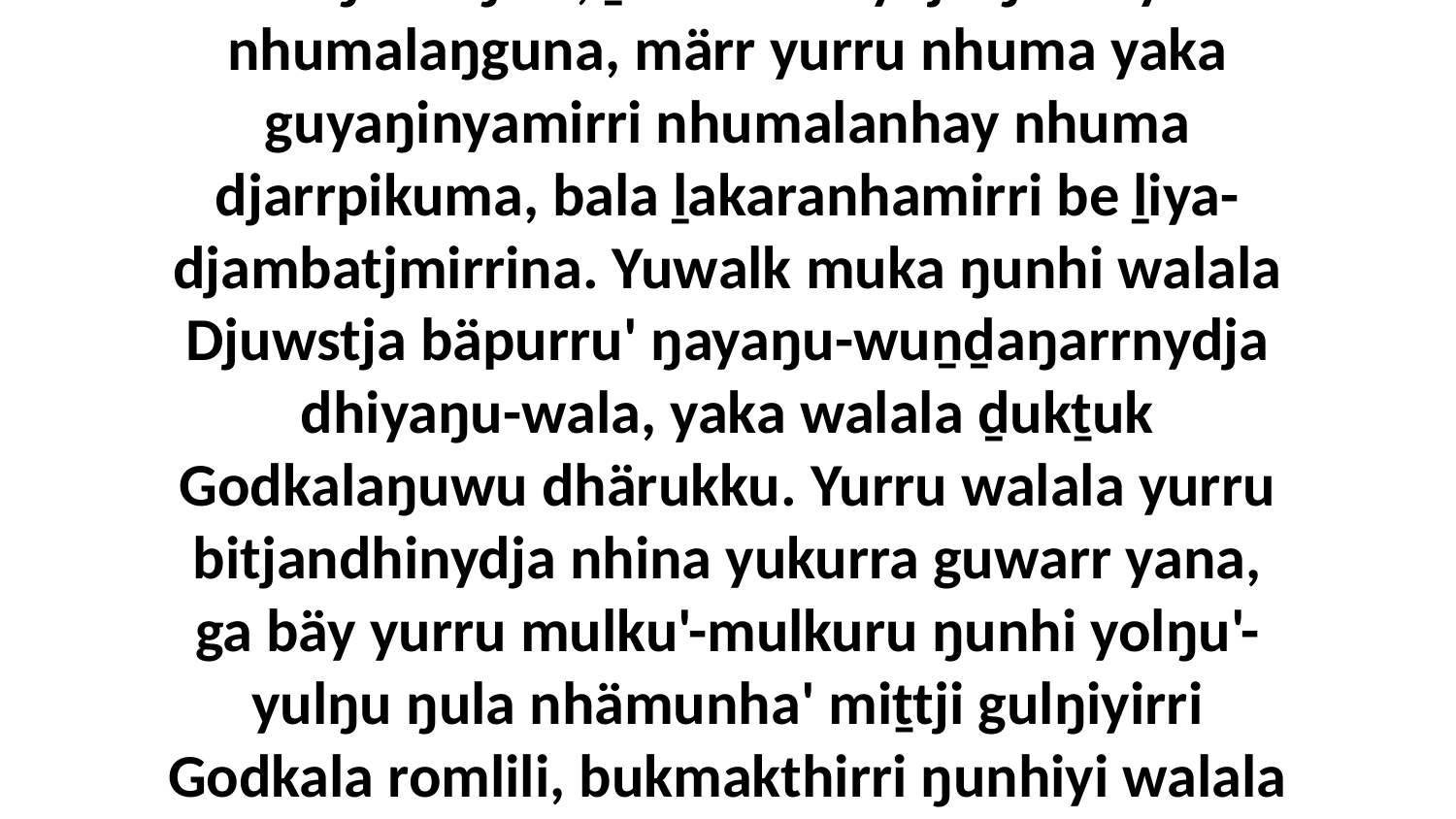

25 Gutha walala, ŋarra yurru ḻakarama nhumalaŋgu yuwalkŋuna wal'ŋu dhäwu' ŋunhi ŋayi Godthu maḻŋ'maraŋala warraŋulkuŋala; ḻakaramanydja ŋarra yurru nhumalaŋguna, märr yurru nhuma yaka guyaŋinyamirri nhumalanhay nhuma djarrpikuma, bala ḻakaranhamirri be ḻiya-djambatjmirrina. Yuwalk muka ŋunhi walala Djuwstja bäpurru' ŋayaŋu-wuṉḏaŋarrnydja dhiyaŋu-wala, yaka walala ḏukṯuk Godkalaŋuwu dhärukku. Yurru walala yurru bitjandhinydja nhina yukurra guwarr yana, ga bäy yurru mulku'-mulkuru ŋunhi yolŋu'-yulŋu ŋula nhämunha' miṯtji gulŋiyirri Godkala romlili, bukmakthirri ŋunhiyi walala yolŋu'-yulŋu ŋunhi ŋayi Godthu walalanha djarr'yurruna; yaka walala yurru Djuwstja nhina ŋayaŋu-wuṉḏaŋarrthirri weyingumanydja be gupaḏalnydja-wala.